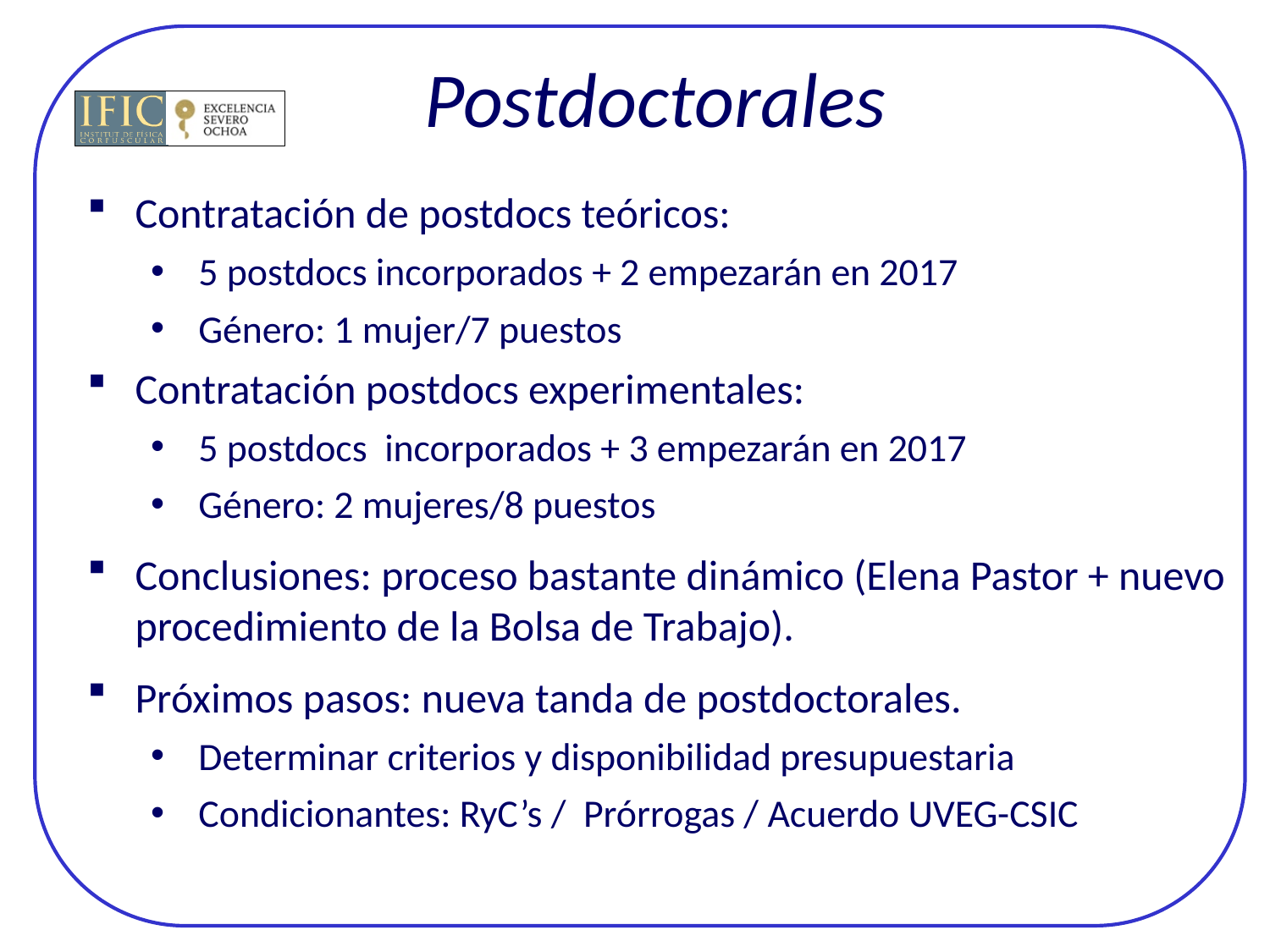

# Postdoctorales
Contratación de postdocs teóricos:
5 postdocs incorporados + 2 empezarán en 2017
Género: 1 mujer/7 puestos
Contratación postdocs experimentales:
5 postdocs  incorporados + 3 empezarán en 2017
Género: 2 mujeres/8 puestos
Conclusiones: proceso bastante dinámico (Elena Pastor + nuevo procedimiento de la Bolsa de Trabajo).
Próximos pasos: nueva tanda de postdoctorales.
Determinar criterios y disponibilidad presupuestaria
Condicionantes: RyC’s /  Prórrogas / Acuerdo UVEG-CSIC